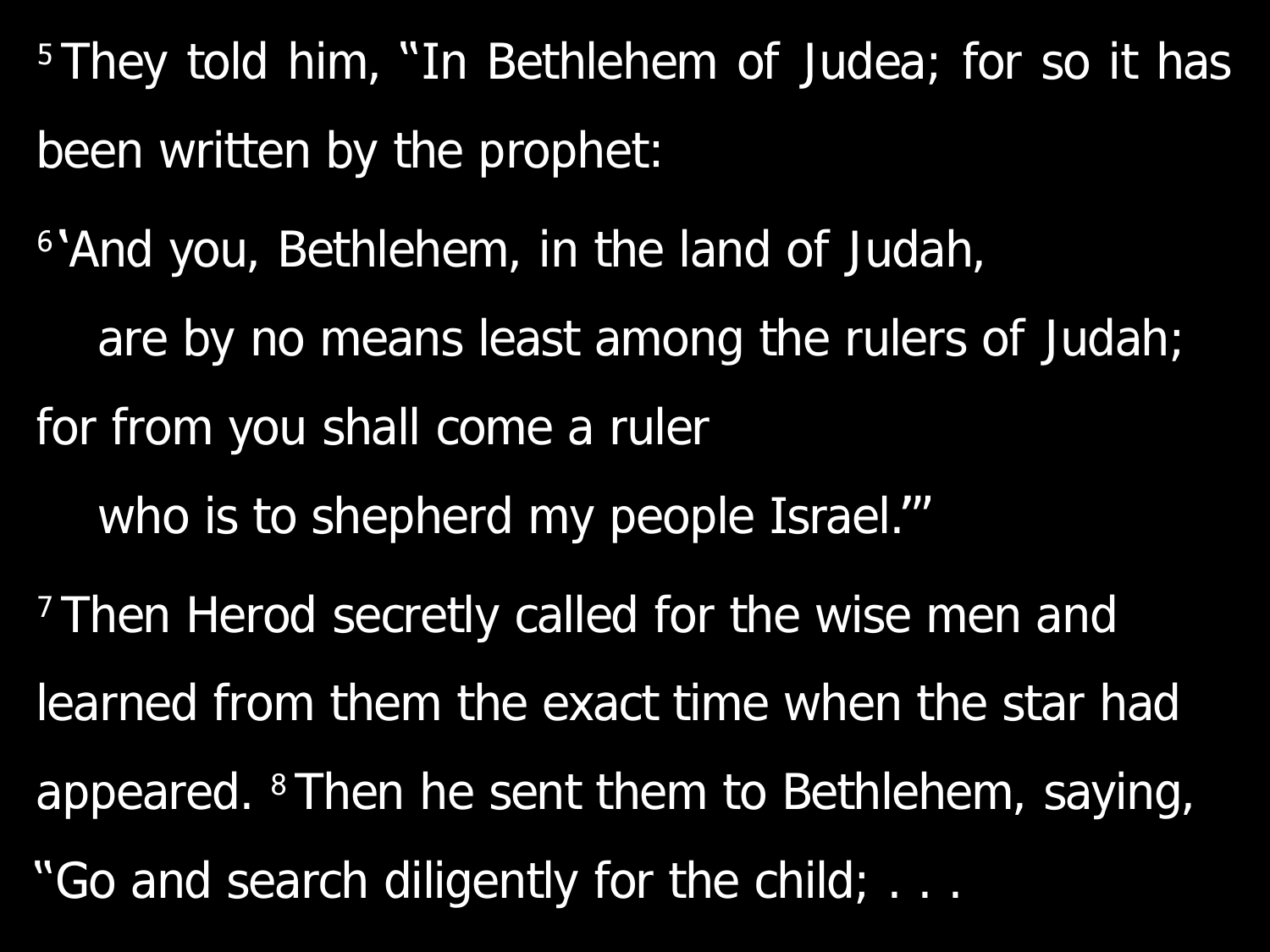

5 They told him, “In Bethlehem of Judea; for so it has been written by the prophet:
6 ‘And you, Bethlehem, in the land of Judah,
    are by no means least among the rulers of Judah;
for from you shall come a ruler
    who is to shepherd my people Israel.’”
7 Then Herod secretly called for the wise men and learned from them the exact time when the star had appeared. 8 Then he sent them to Bethlehem, saying, “Go and search diligently for the child; . . .